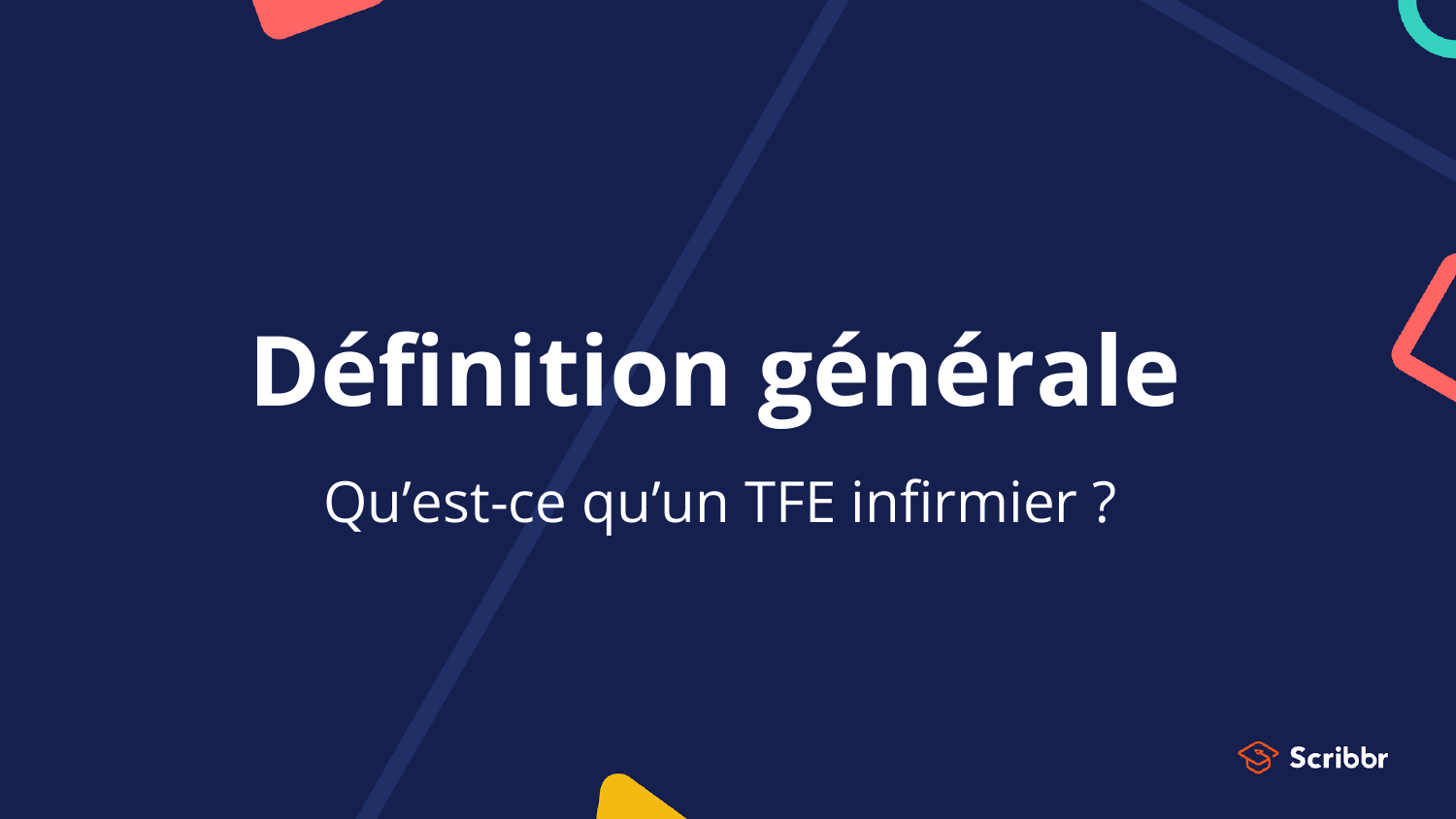

# Définition générale
Qu’est-ce qu’un TFE infirmier ?